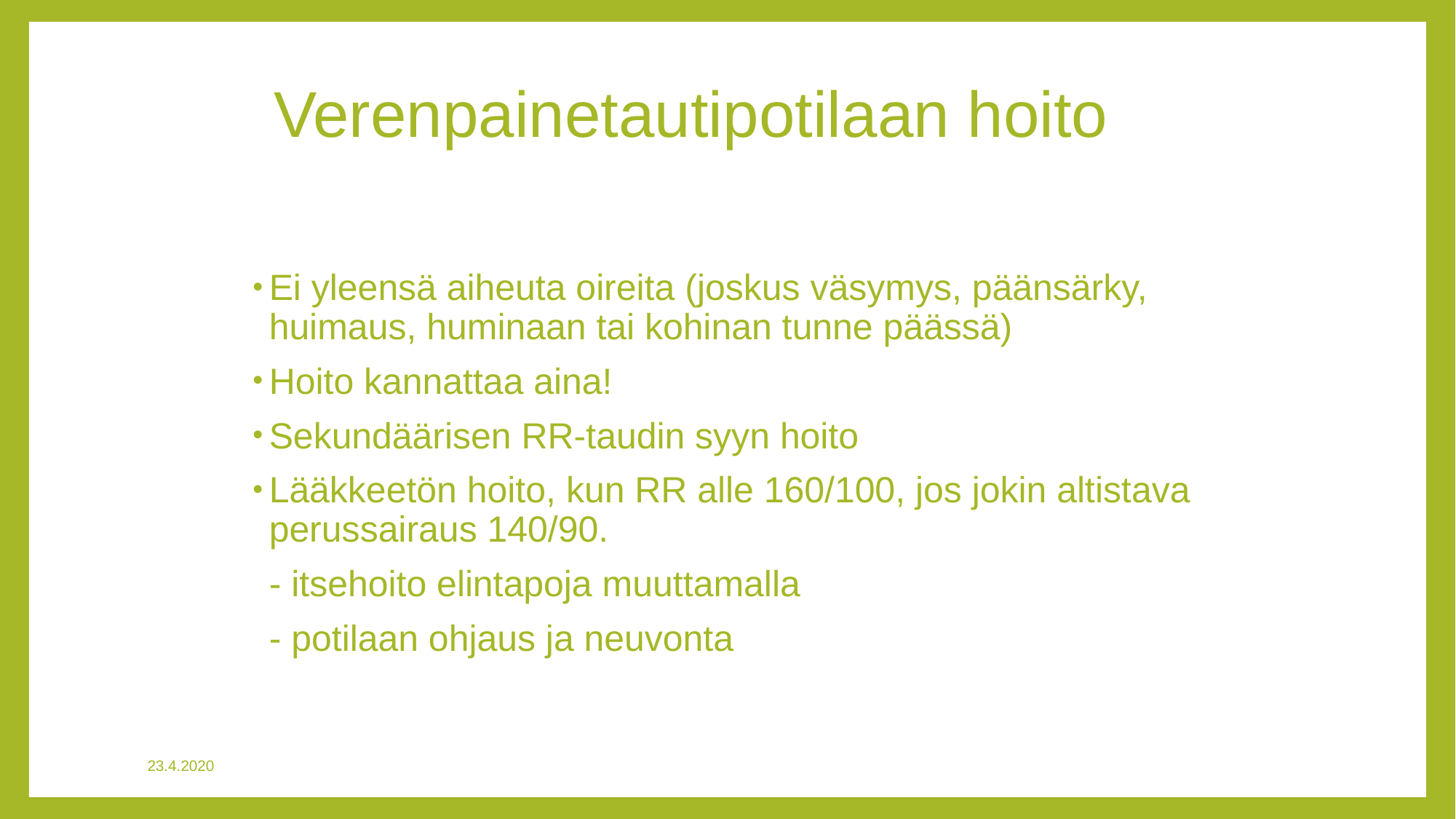

# Verenpainetautipotilaan hoito
Ei yleensä aiheuta oireita (joskus väsymys, päänsärky, huimaus, huminaan tai kohinan tunne päässä)
Hoito kannattaa aina!
Sekundäärisen RR-taudin syyn hoito
Lääkkeetön hoito, kun RR alle 160/100, jos jokin altistava perussairaus 140/90.
	- itsehoito elintapoja muuttamalla
	- potilaan ohjaus ja neuvonta

23.4.2020